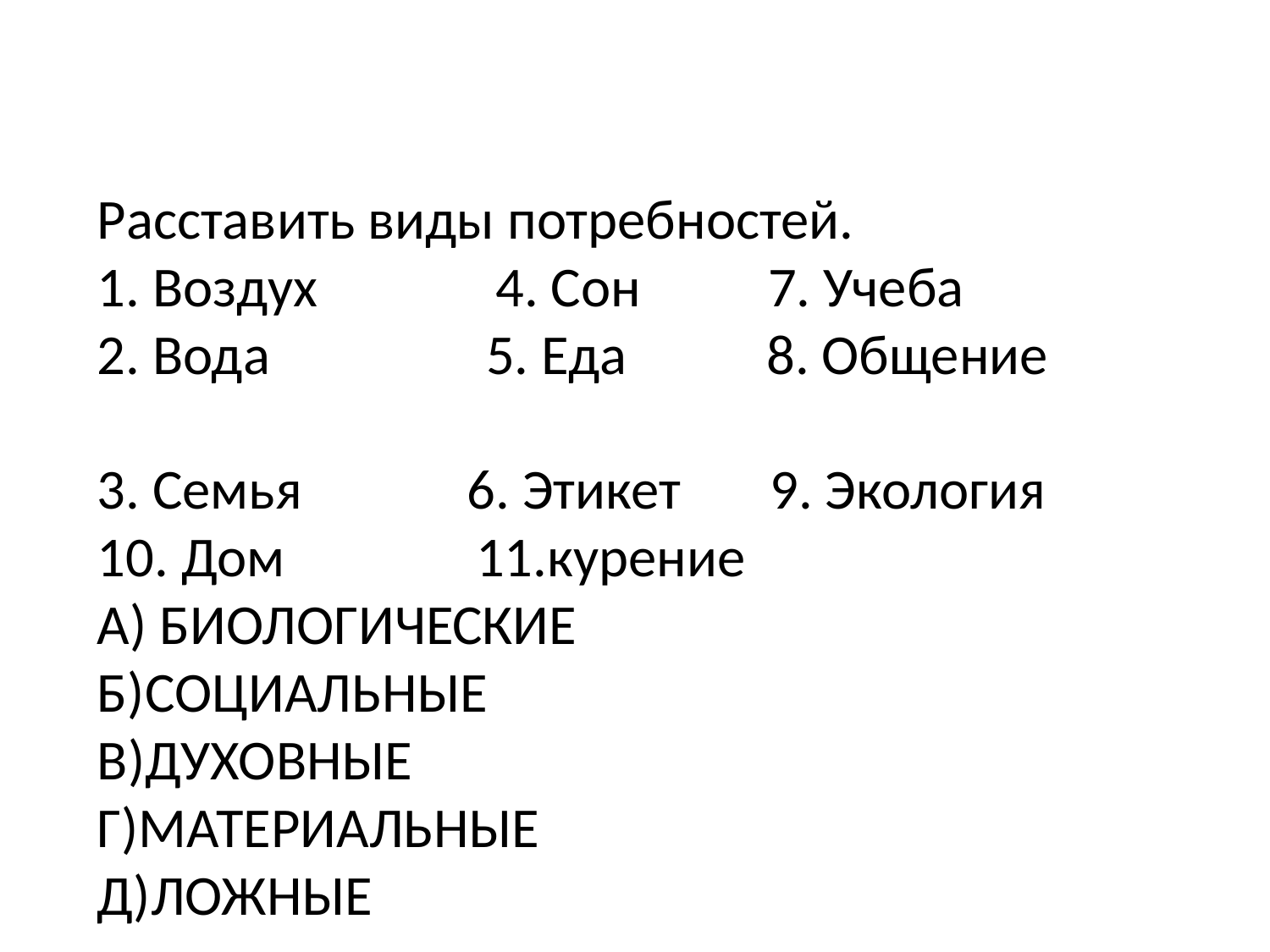

Расставить виды потребностей.
1. Воздух              4. Сон          7. Учеба
2. Вода                 5. Еда           8. Общение
3. Семья             6. Этикет       9. Экология   10. Дом               11.курение
А) БИОЛОГИЧЕСКИЕ
Б)СОЦИАЛЬНЫЕ
В)ДУХОВНЫЕ
Г)МАТЕРИАЛЬНЫЕ
Д)ЛОЖНЫЕ